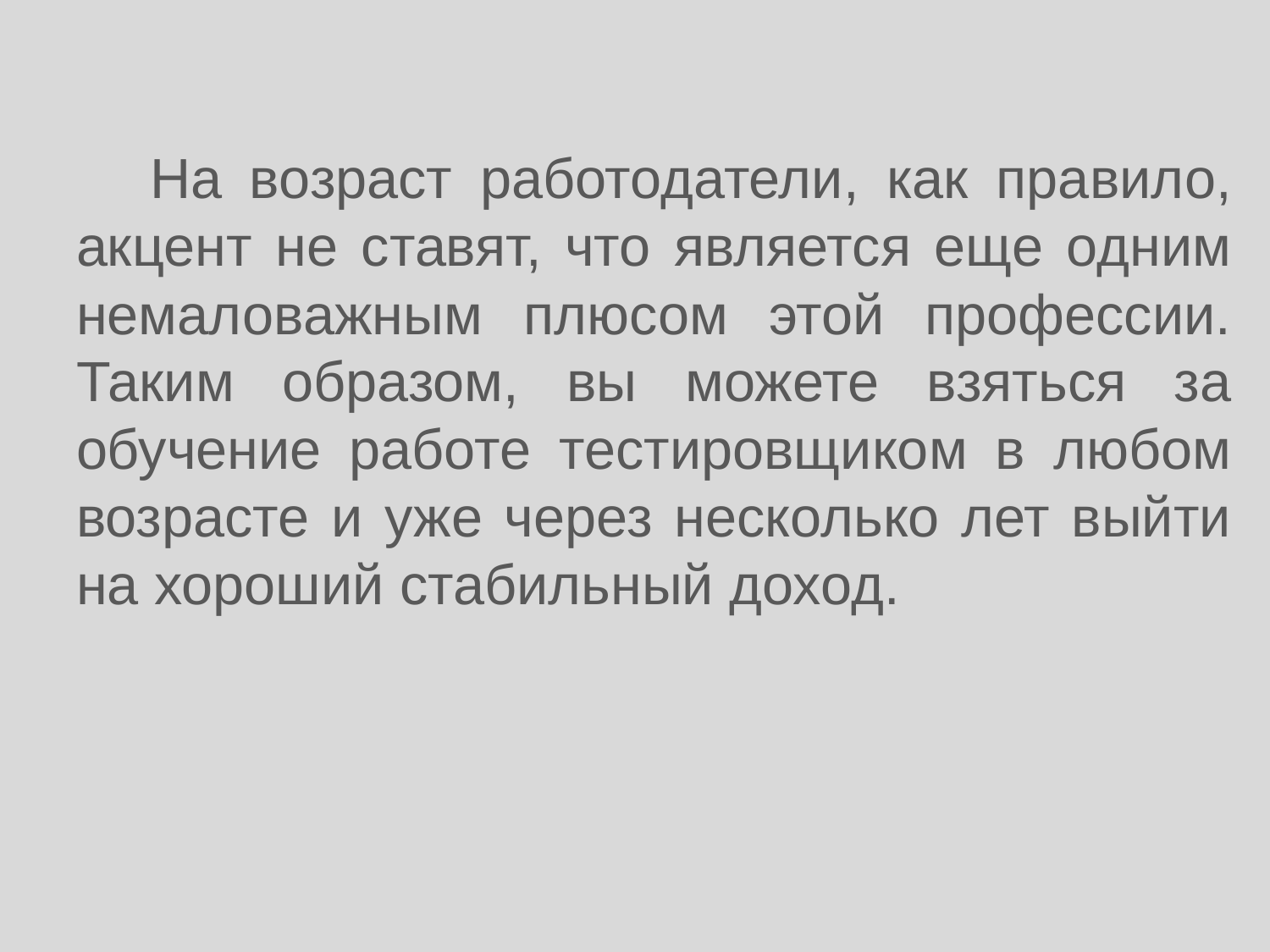

На возраст работодатели, как правило, акцент не ставят, что является еще одним немаловажным плюсом этой профессии. Таким образом, вы можете взяться за обучение работе тестировщиком в любом возрасте и уже через несколько лет выйти на хороший стабильный доход.